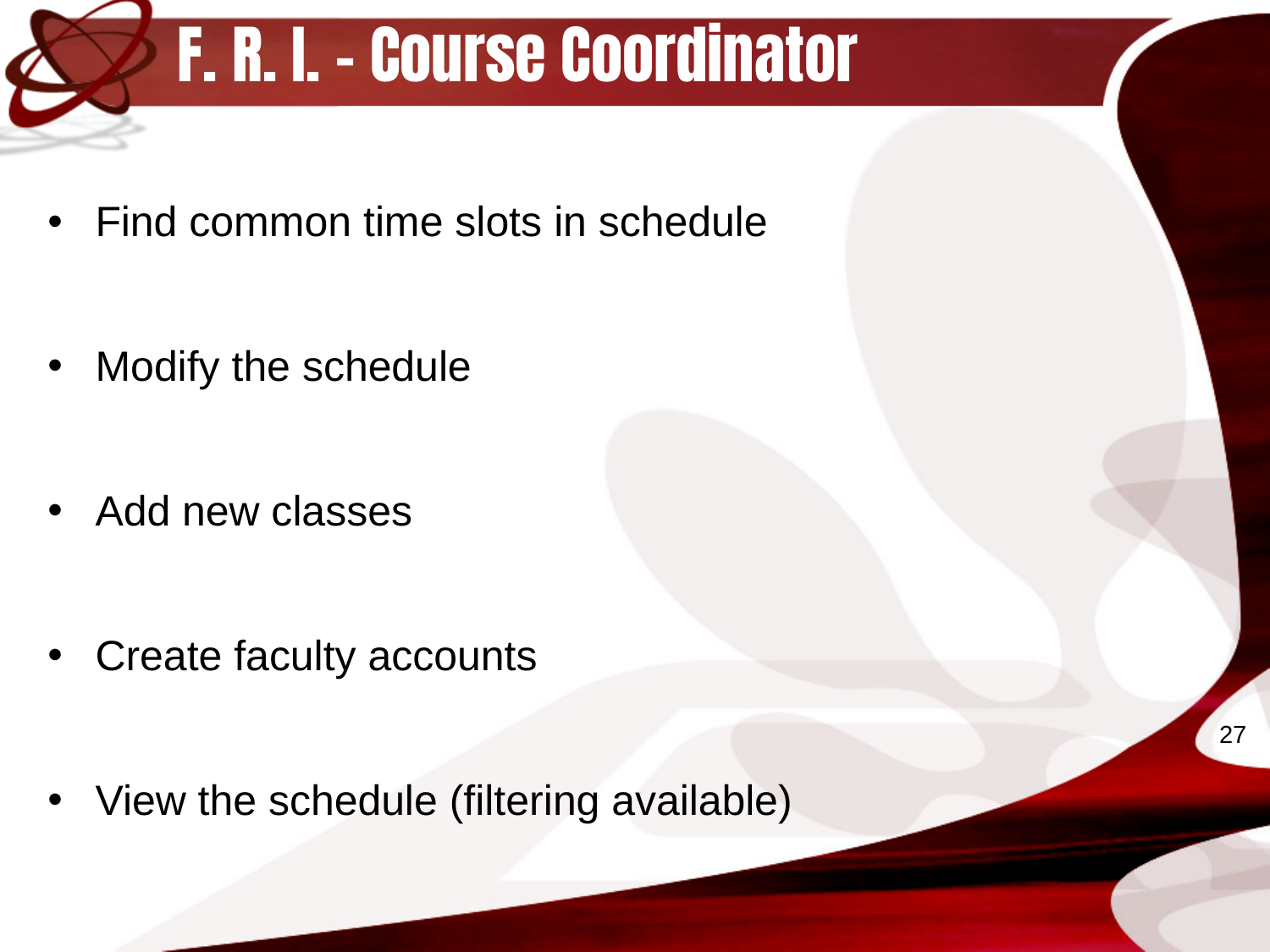

# F. R. I. – Course Coordinator
Find common time slots in schedule

Modify the schedule

Add new classes

Create faculty accounts

View the schedule (filtering available)

27